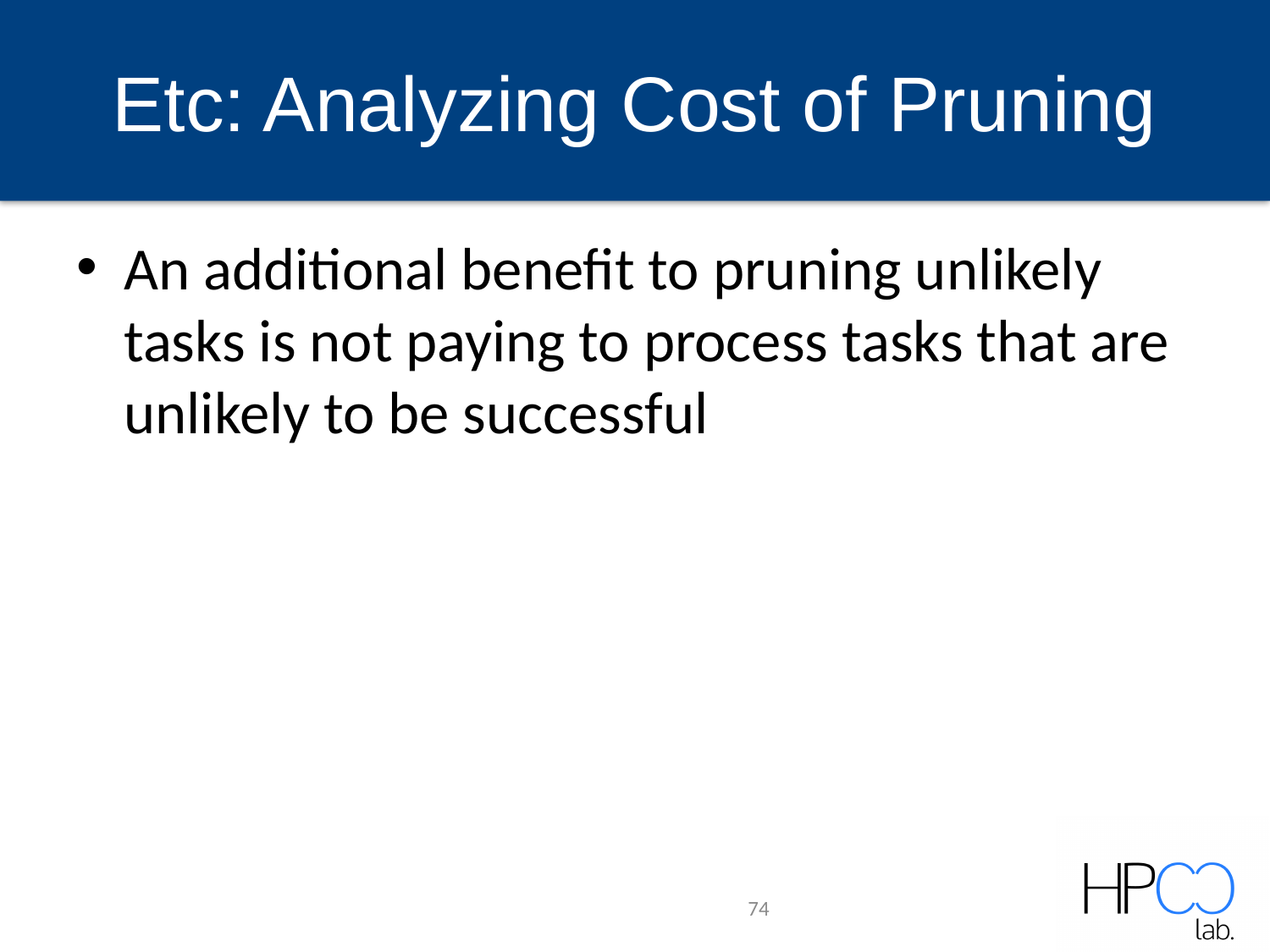

# Etc: Analyzing Cost of Pruning
An additional benefit to pruning unlikely tasks is not paying to process tasks that are unlikely to be successful
74